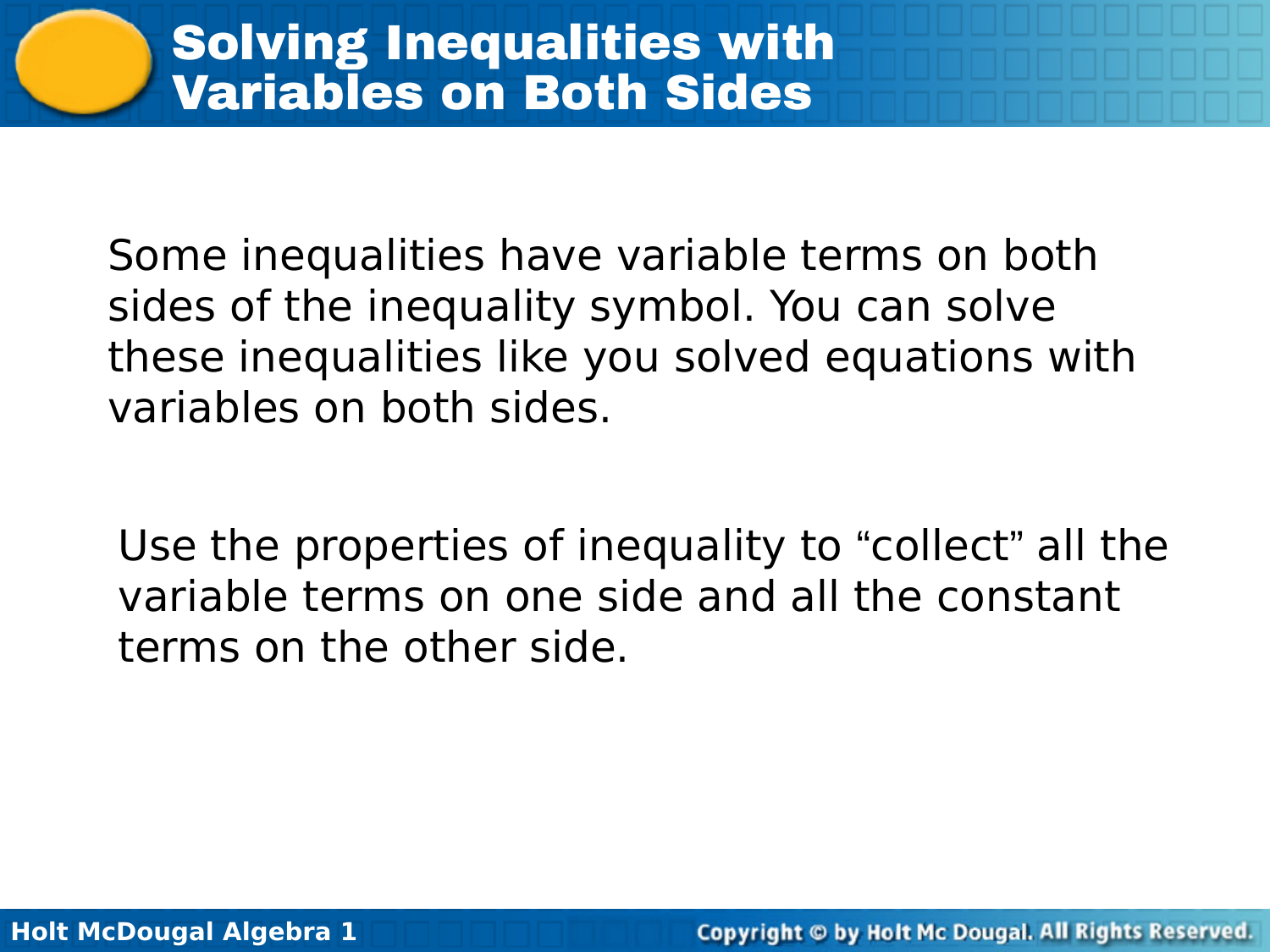

Some inequalities have variable terms on both sides of the inequality symbol. You can solve these inequalities like you solved equations with variables on both sides.
Use the properties of inequality to “collect” all the variable terms on one side and all the constant terms on the other side.